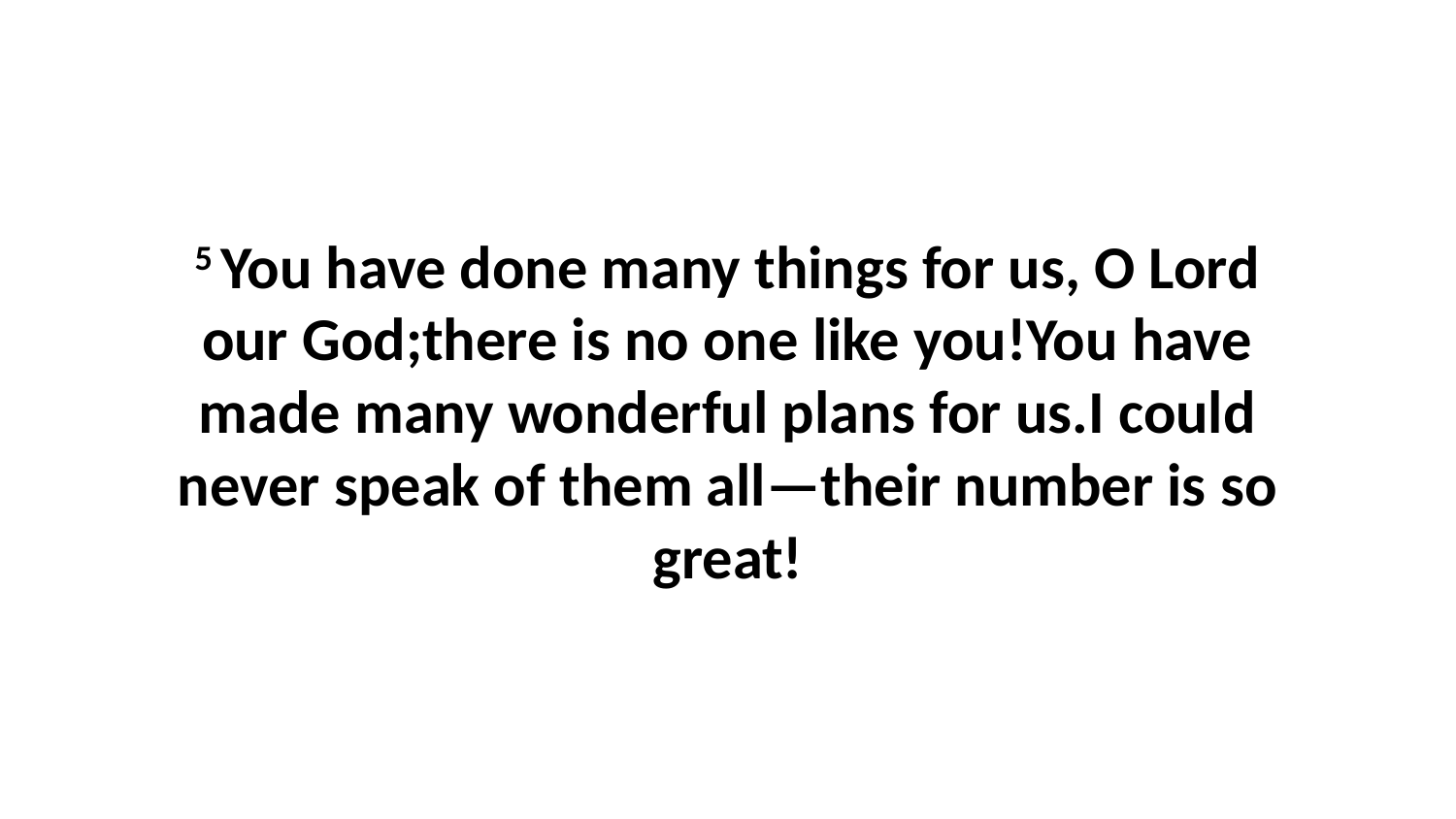

5 You have done many things for us, O Lord our God;there is no one like you!You have made many wonderful plans for us.I could never speak of them all—their number is so great!